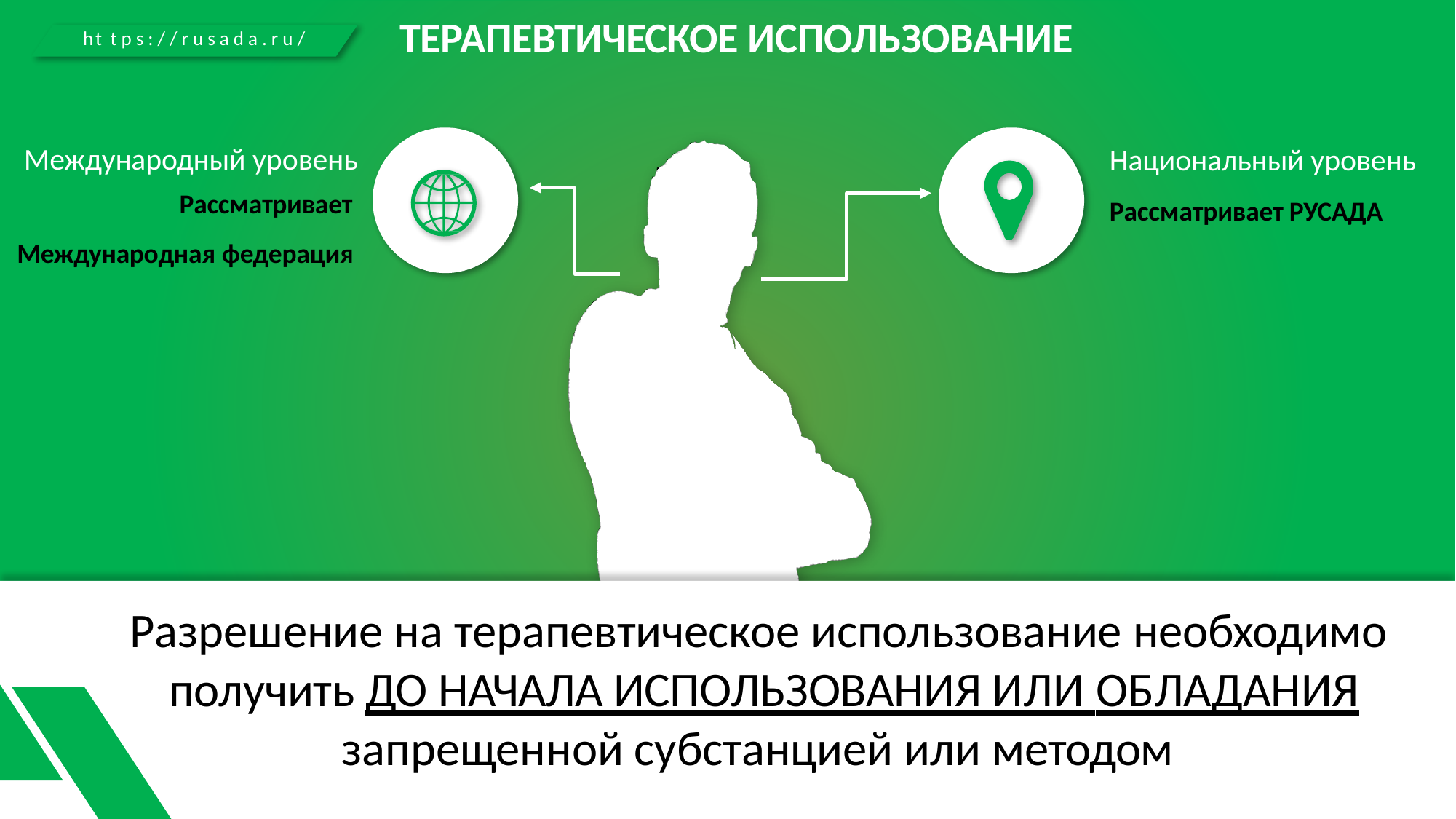

# ТЕРАПЕВТИЧЕСКОЕ ИСПОЛЬЗОВАНИЕ

ht t p s : / / r u s a d a . r u /

Национальный уровень
Рассматривает РУСАДА

Международный уровень
Рассматривает
Международная федерация

Разрешение на терапевтическое использование необходимо  получить ДО НАЧАЛА ИСПОЛЬЗОВАНИЯ ИЛИ ОБЛАДАНИЯ
запрещенной субстанцией или методом